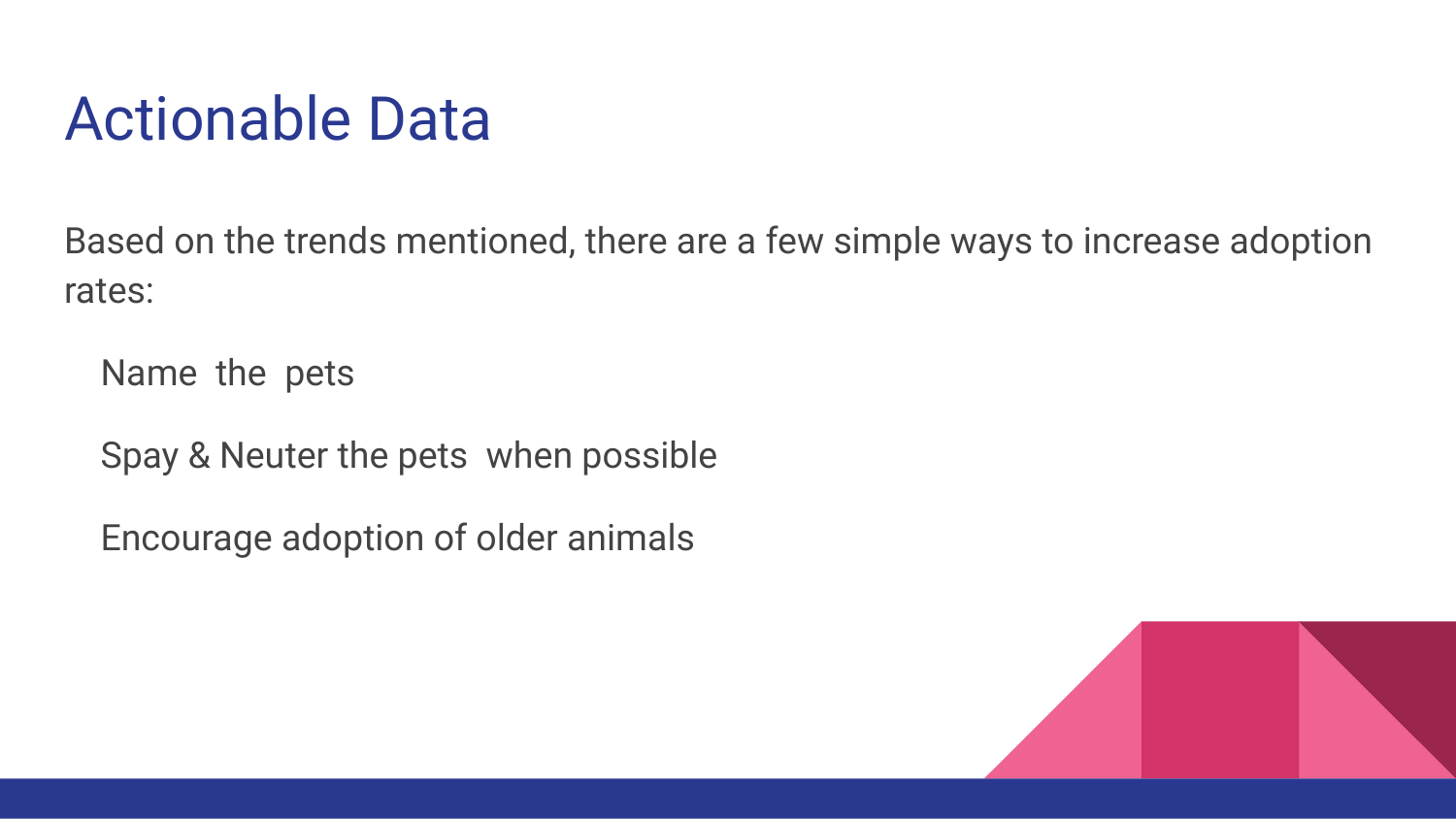

# Actionable Data
Based on the trends mentioned, there are a few simple ways to increase adoption rates:
Name  the  pets
Spay & Neuter the pets  when possible
Encourage adoption of older animals